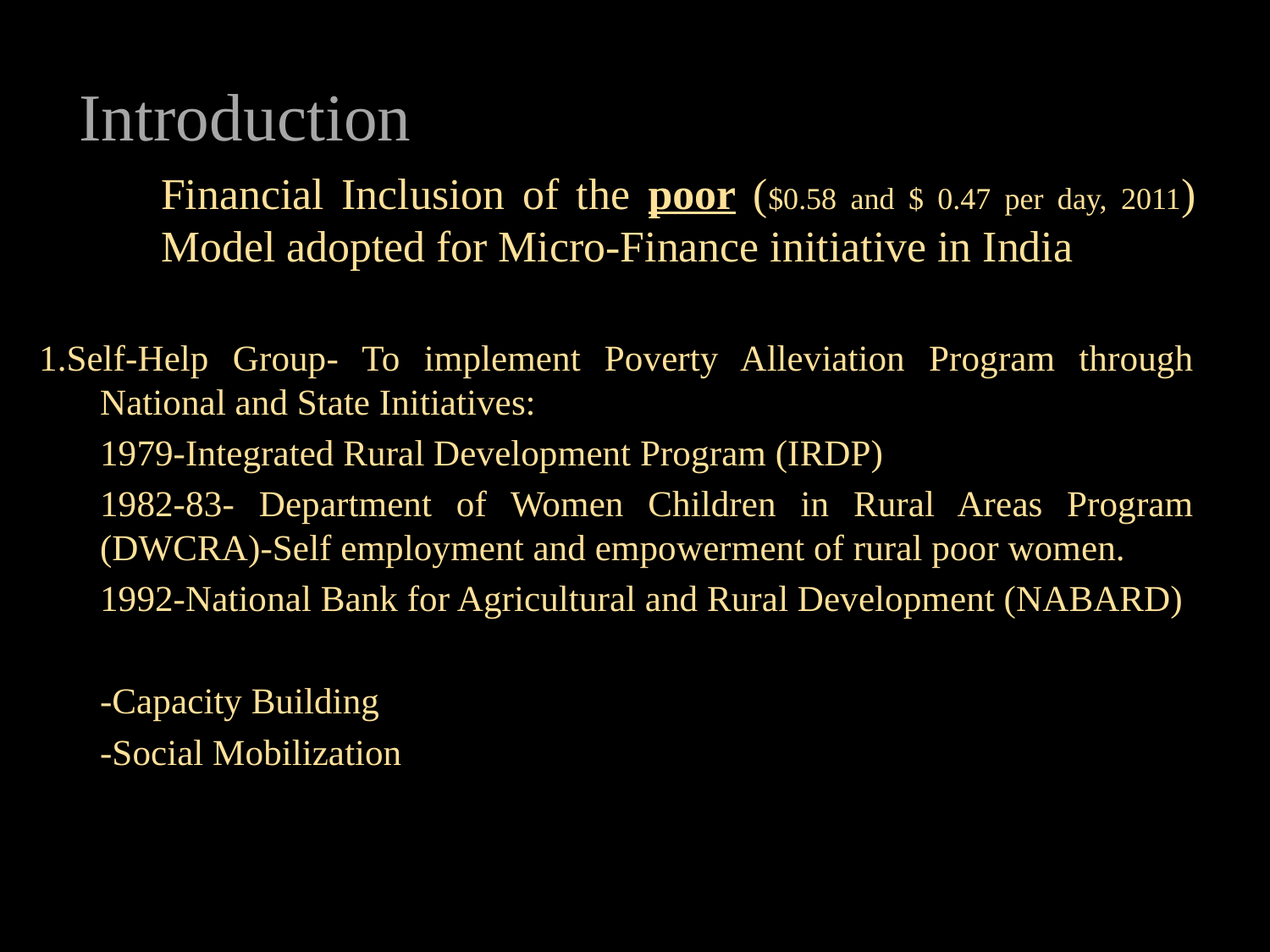

Introduction
	Financial Inclusion of the poor ($0.58 and $ 0.47 per day, 2011) 	Model adopted for Micro-Finance initiative in India

1.Self-Help Group- To implement Poverty Alleviation Program through National and State Initiatives:
		1979-Integrated Rural Development Program (IRDP)
		1982-83- Department of Women Children in Rural Areas Program (DWCRA)-Self employment and empowerment of rural poor women.
	1992-National Bank for Agricultural and Rural Development (NABARD)

		-Capacity Building
		-Social Mobilization